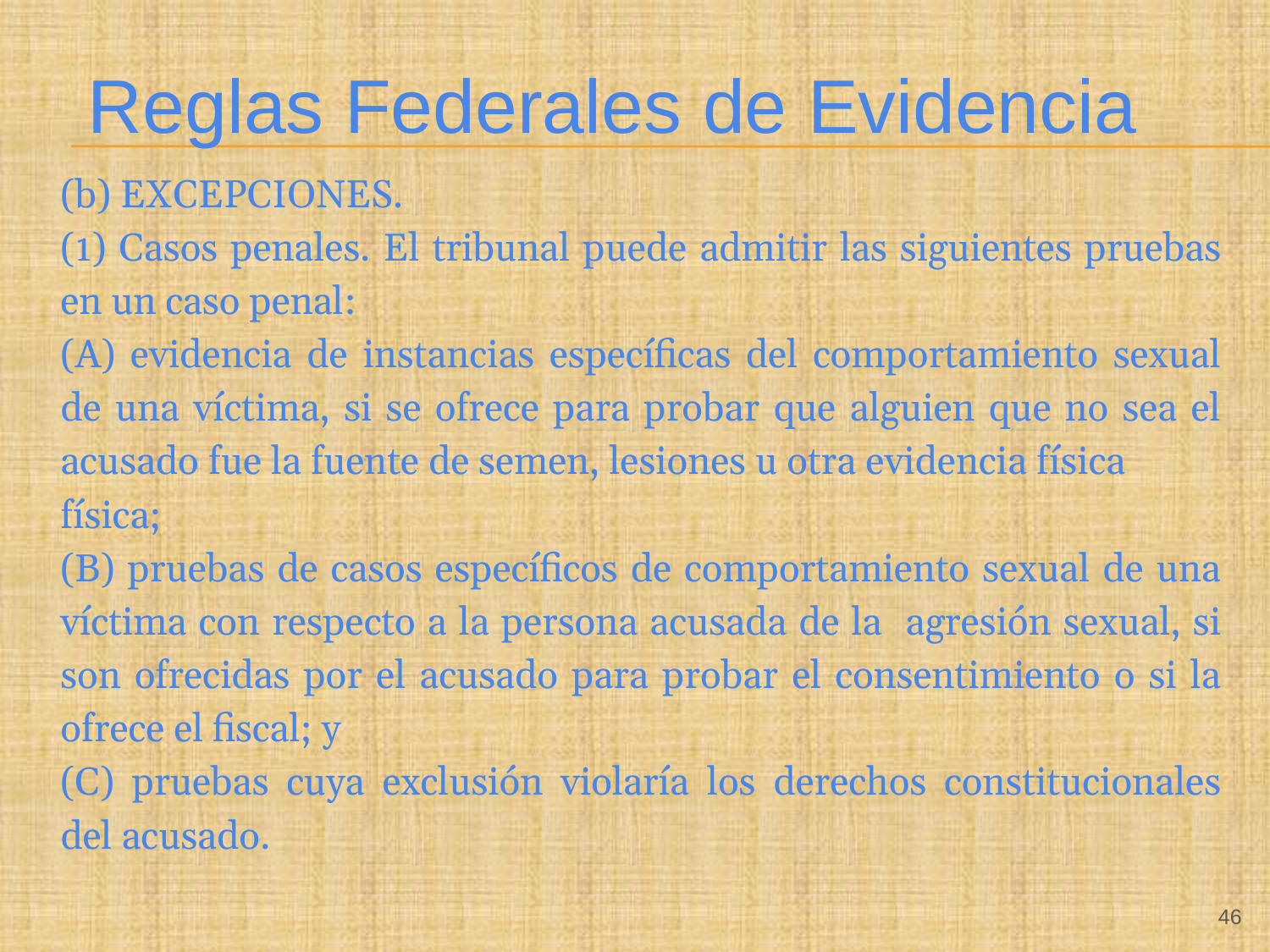

# Reglas Federales de Evidencia
(b) EXCEPCIONES.
(1) Casos penales. El tribunal puede admitir las siguientes pruebas en un caso penal:
(A) evidencia de instancias específicas del comportamiento sexual de una víctima, si se ofrece para probar que alguien que no sea el acusado fue la fuente de semen, lesiones u otra evidencia física
física;
(B) pruebas de casos específicos de comportamiento sexual de una víctima con respecto a la persona acusada de la  agresión sexual, si son ofrecidas por el acusado para probar el consentimiento o si la ofrece el fiscal; y
(C) pruebas cuya exclusión violaría los derechos constitucionales del acusado.
46